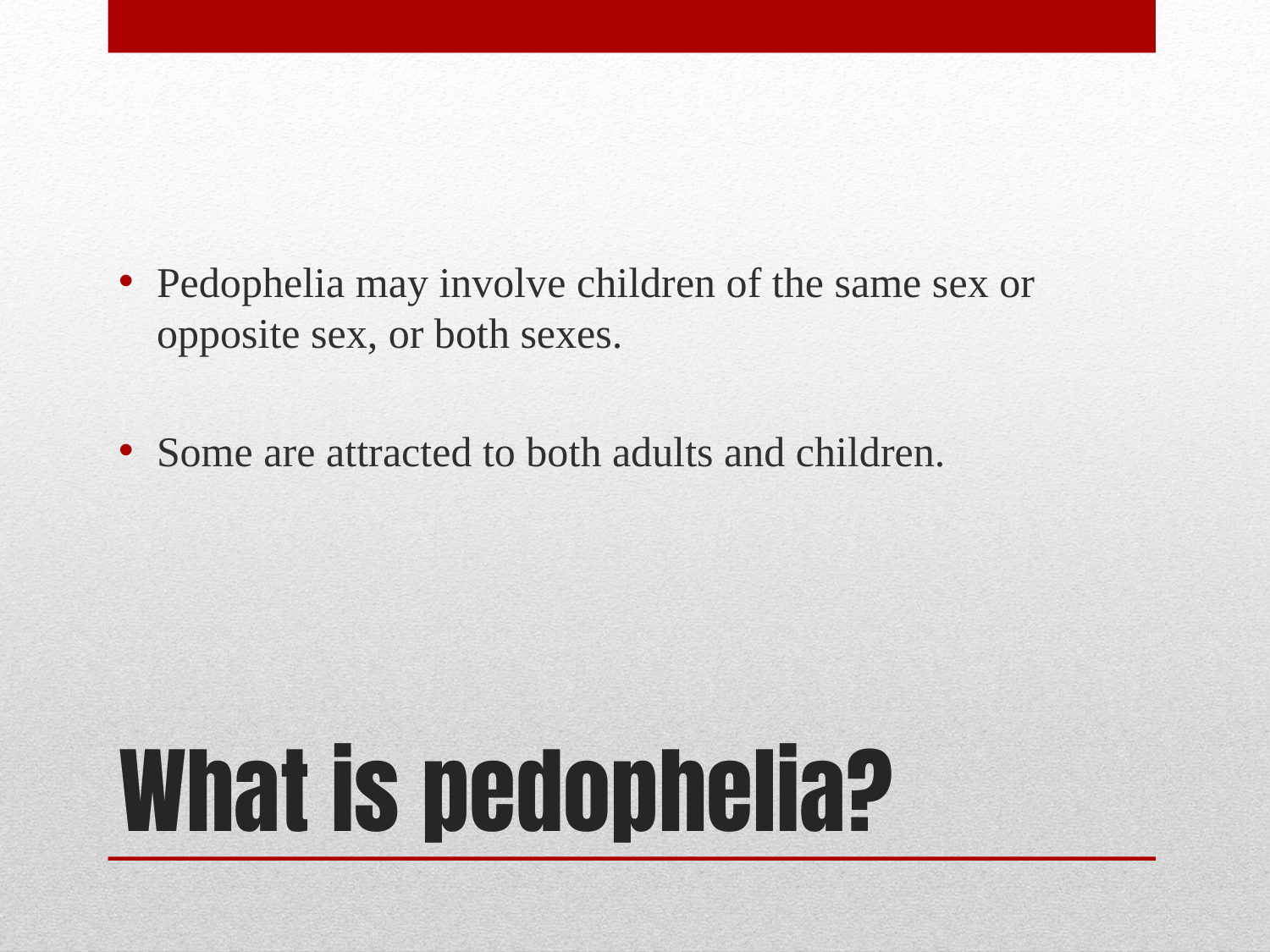

Pedophelia may involve children of the same sex or opposite sex, or both sexes.

Some are attracted to both adults and children.
# What is pedophelia?